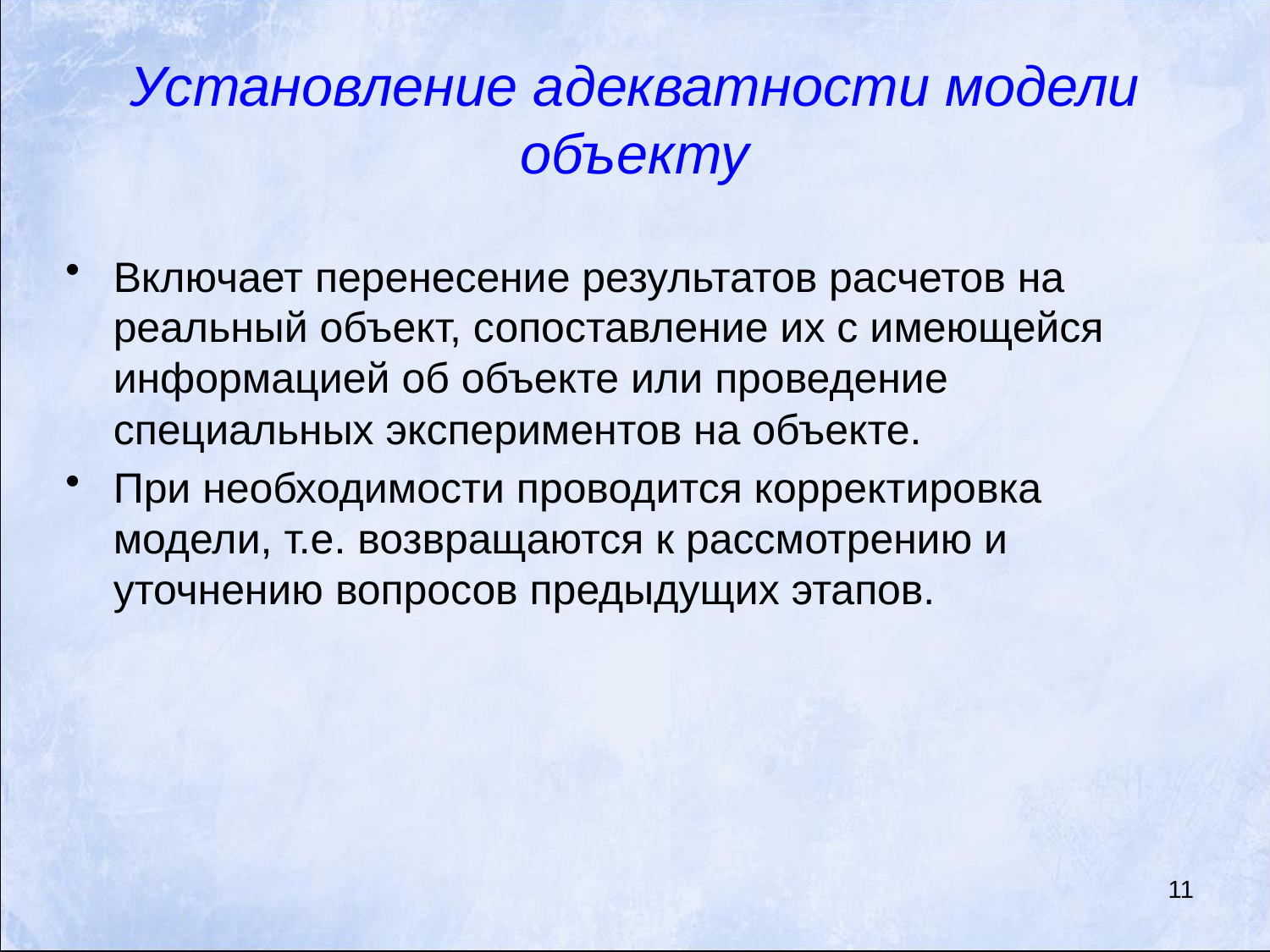

# Установление адекватности модели объекту
Включает перенесение результатов расчетов на реальный объект, сопоставление их с имеющейся информацией об объекте или проведение специальных экспериментов на объекте.
При необходимости проводится корректировка модели, т.е. возвращаются к рассмотрению и уточнению вопросов предыдущих этапов.

11